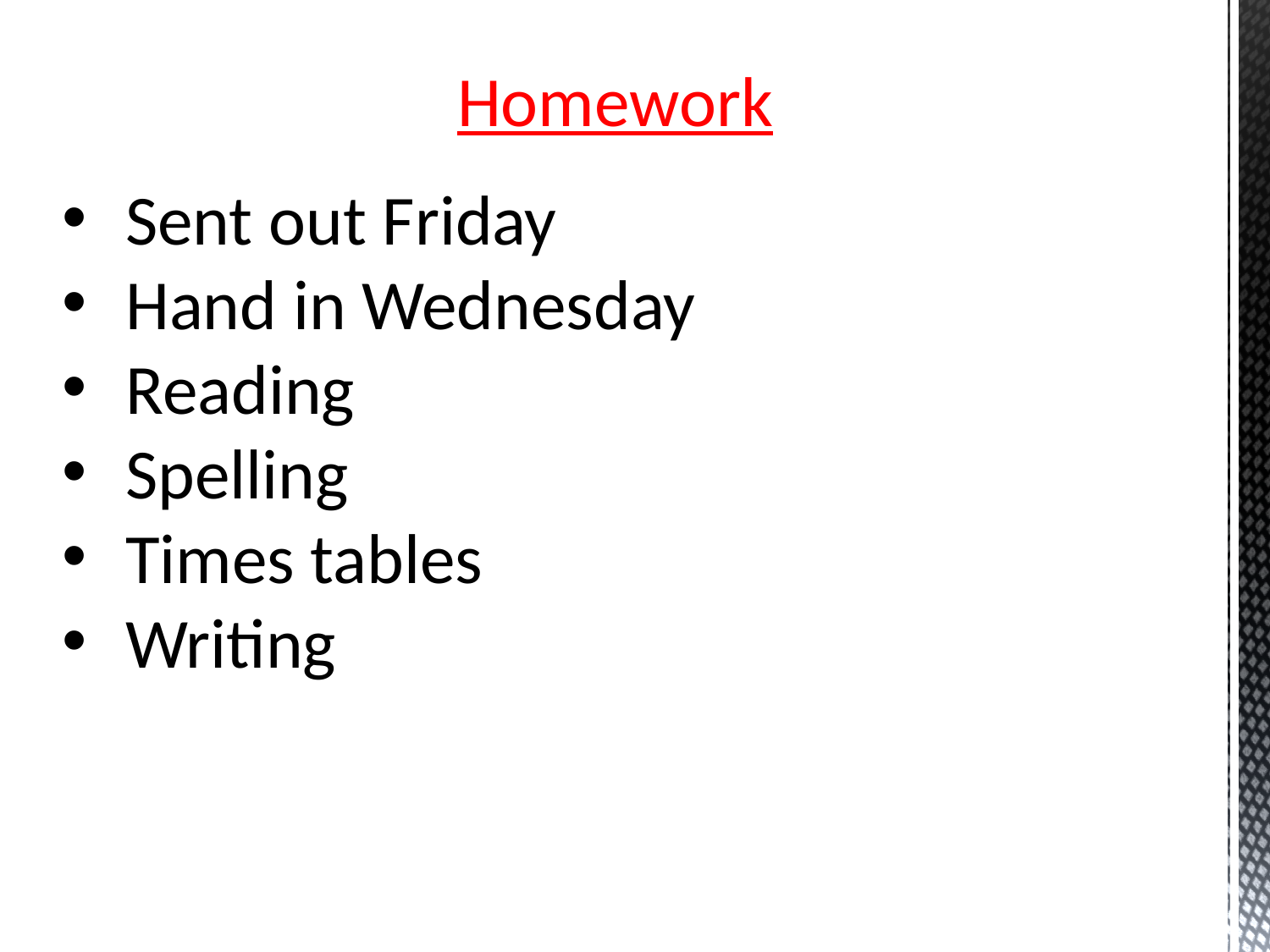

Homework

Sent out Friday
Hand in Wednesday
Reading
Spelling
Times tables
Writing